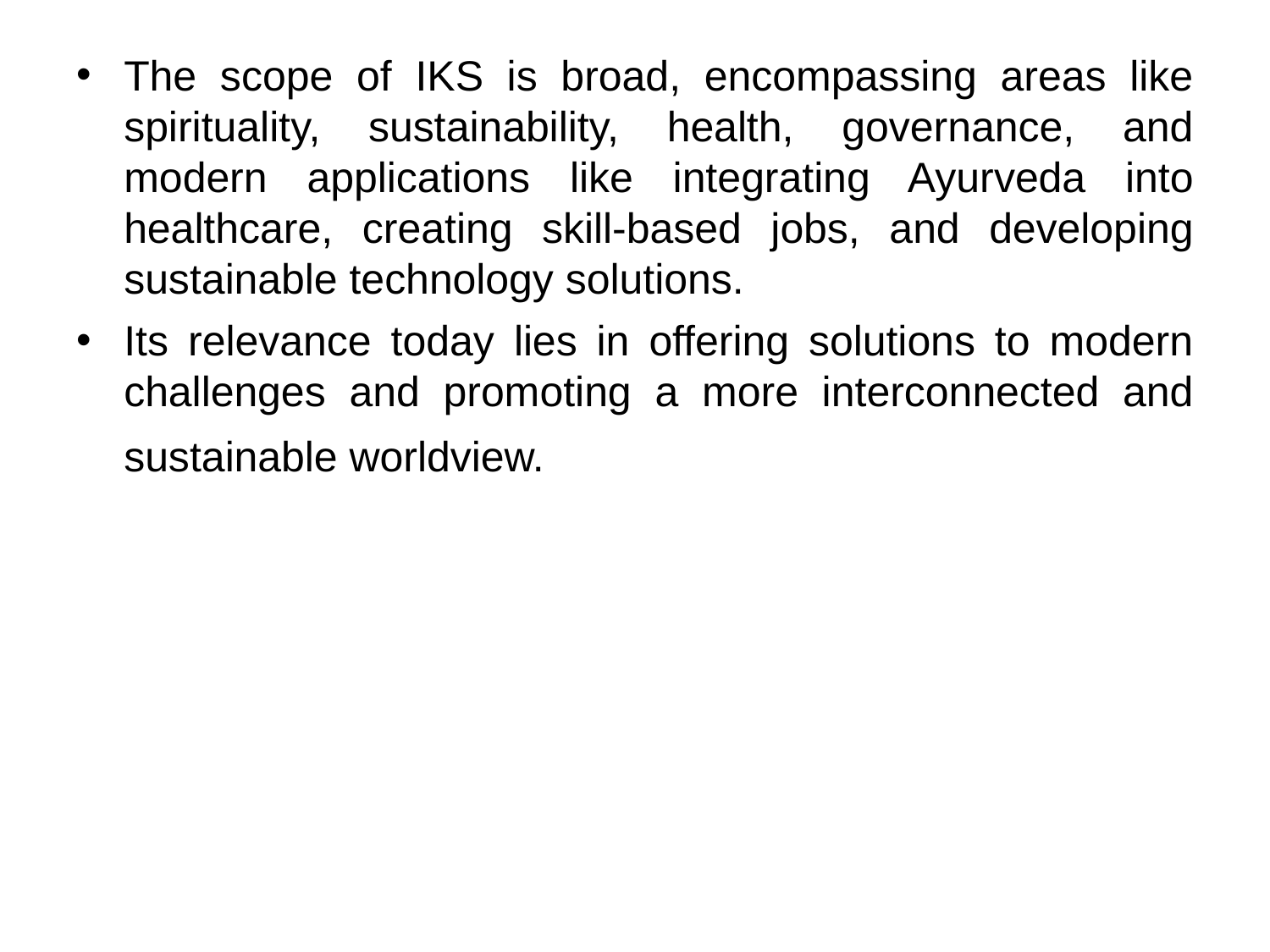

The scope of IKS is broad, encompassing areas like spirituality, sustainability, health, governance, and modern applications like integrating Ayurveda into healthcare, creating skill-based jobs, and developing sustainable technology solutions.
Its relevance today lies in offering solutions to modern challenges and promoting a more interconnected and sustainable worldview.